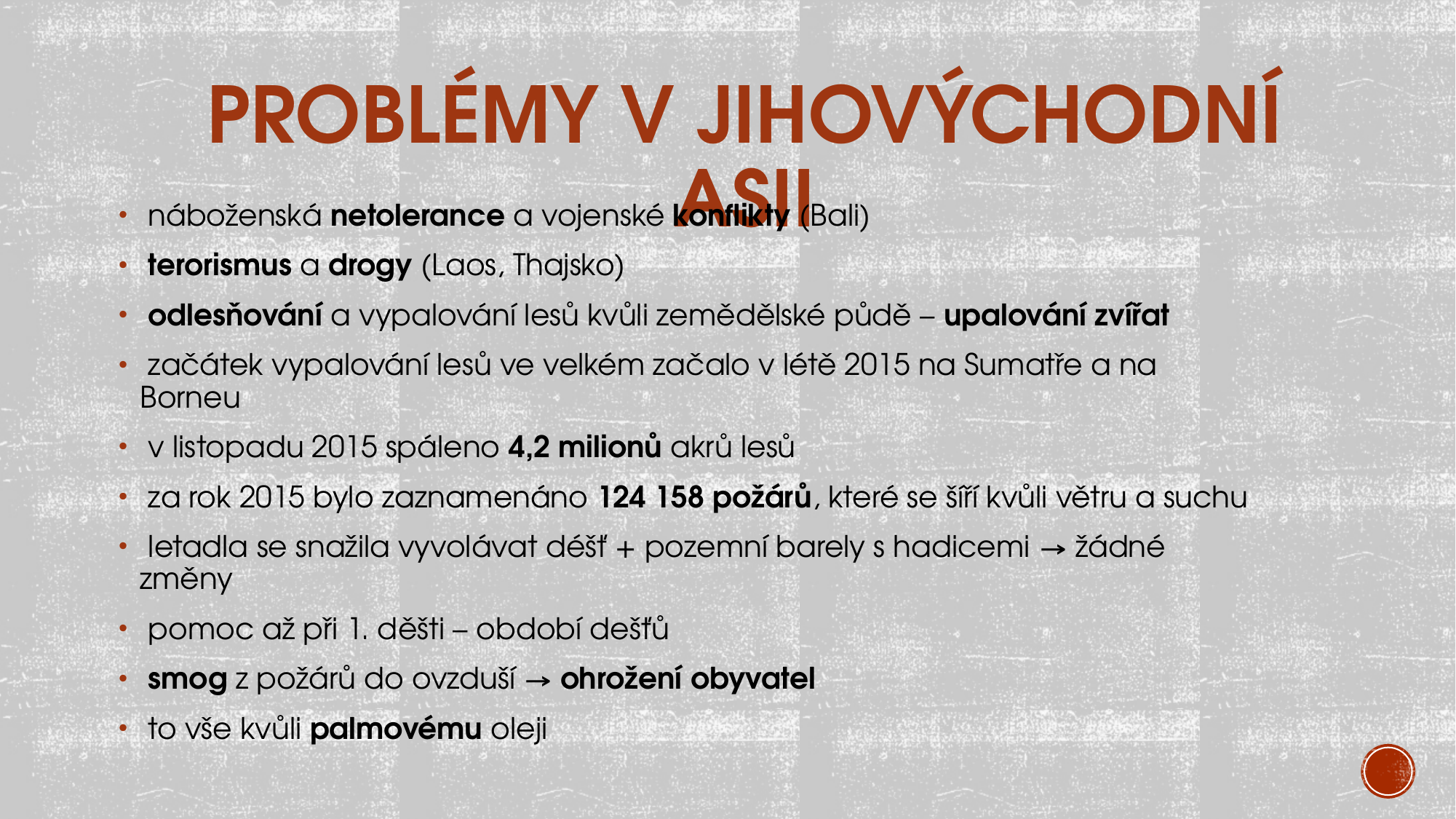

# Problémy v jihovýchodní asii
 náboženská netolerance a vojenské konflikty (Bali)
 terorismus a drogy (Laos, Thajsko)
 odlesňování a vypalování lesů kvůli zemědělské půdě – upalování zvířat
 začátek vypalování lesů ve velkém začalo v létě 2015 na Sumatře a na Borneu
 v listopadu 2015 spáleno 4,2 milionů akrů lesů
 za rok 2015 bylo zaznamenáno 124 158 požárů, které se šíří kvůli větru a suchu
 letadla se snažila vyvolávat déšť + pozemní barely s hadicemi → žádné změny
 pomoc až při 1. děšti – období dešťů
 smog z požárů do ovzduší → ohrožení obyvatel
 to vše kvůli palmovému oleji